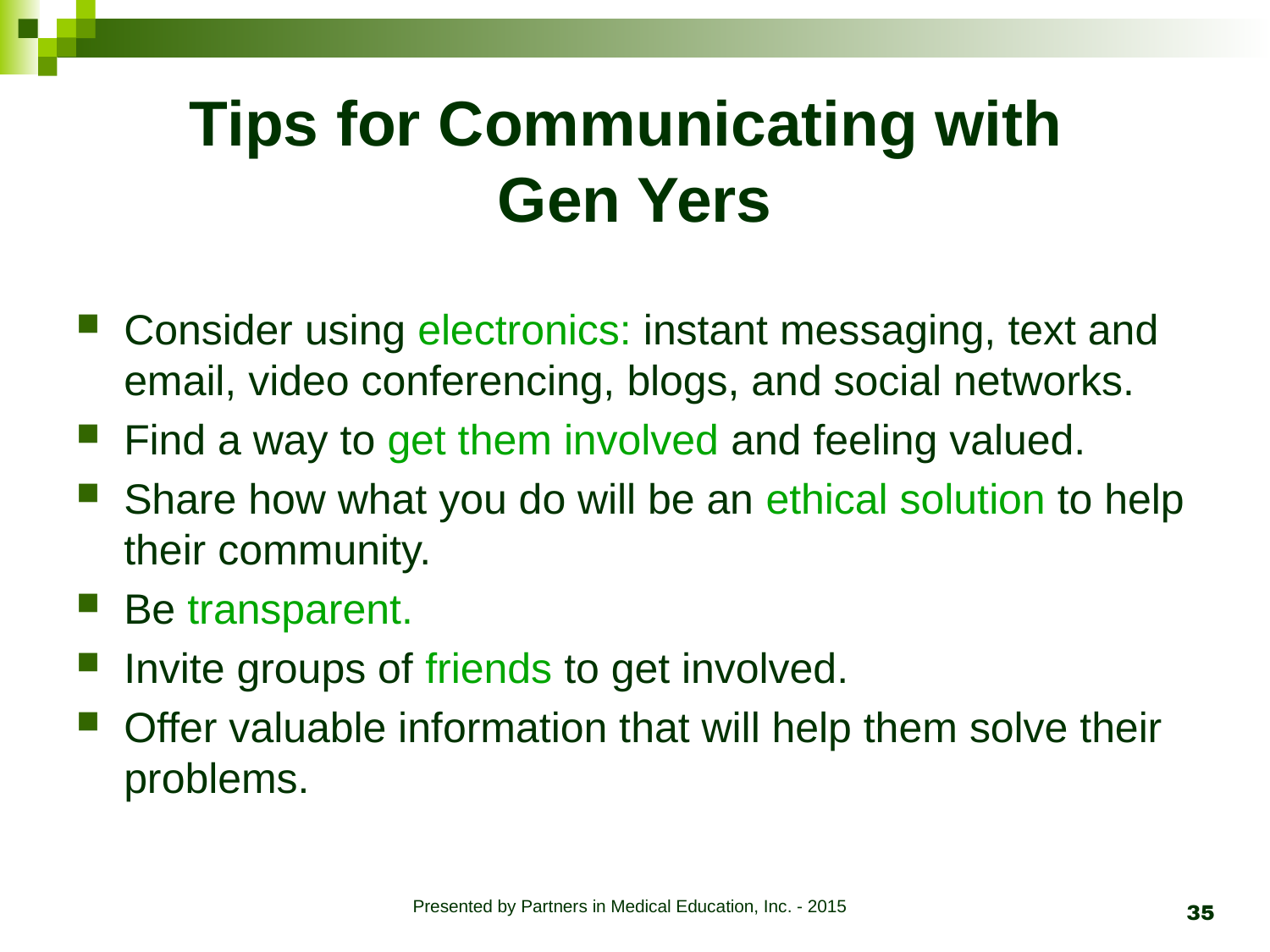

# Tips for Communicating with Gen Yers
Consider using electronics: instant messaging, text and email, video conferencing, blogs, and social networks.
Find a way to get them involved and feeling valued.
Share how what you do will be an ethical solution to help their community.
Be transparent.
Invite groups of friends to get involved.
Offer valuable information that will help them solve their problems.

35
Presented by Partners in Medical Education, Inc. - 2015